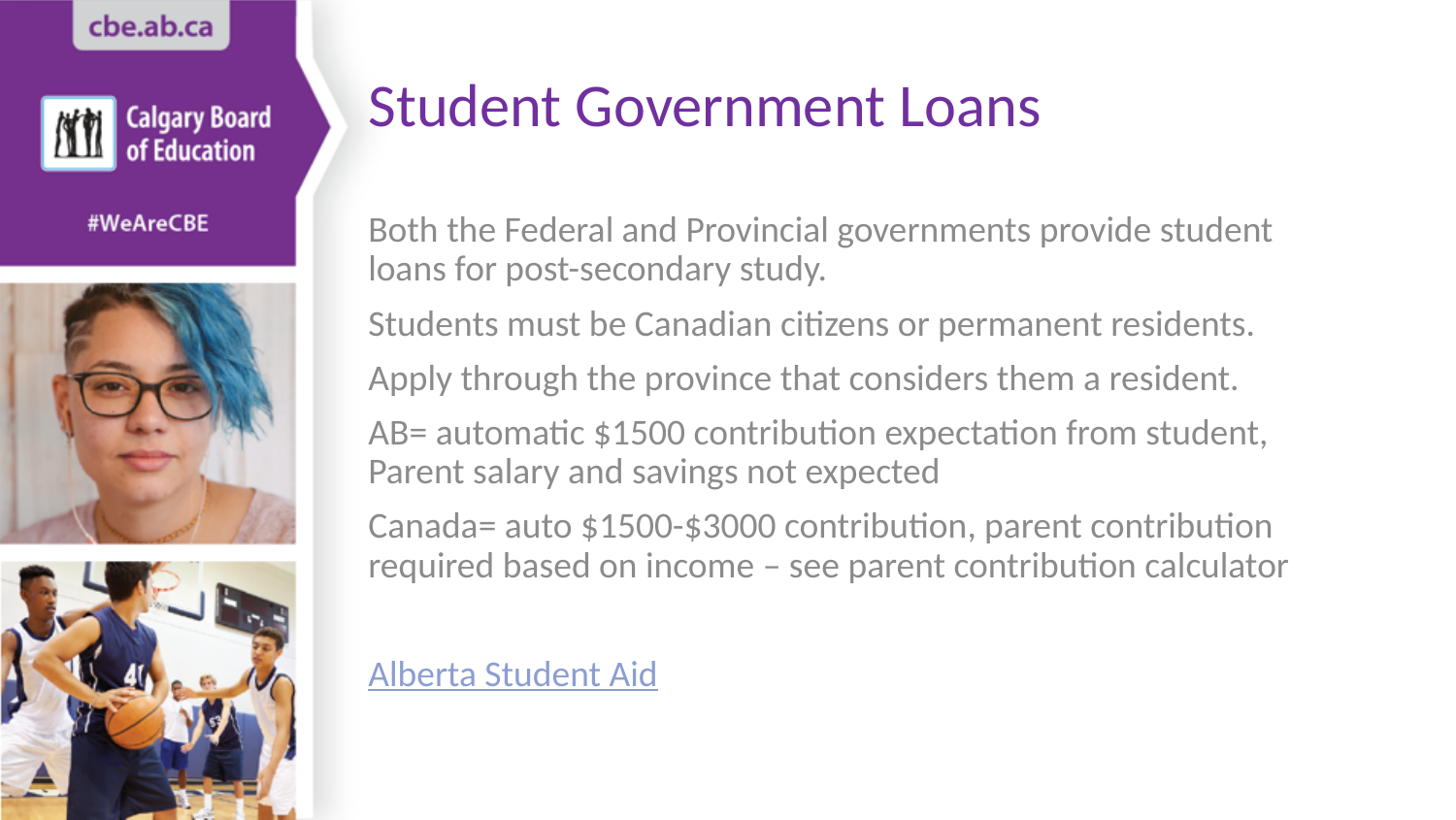

# Student Government Loans
Both the Federal and Provincial governments provide student loans for post-secondary study. ​
Students must be Canadian citizens or permanent residents. ​
Apply through the province that considers them a resident.​
AB= automatic $1500 contribution expectation from student, Parent salary and savings not expected​
Canada= auto $1500-$3000 contribution, parent contribution required based on income – see parent contribution calculator

Alberta Student Aid